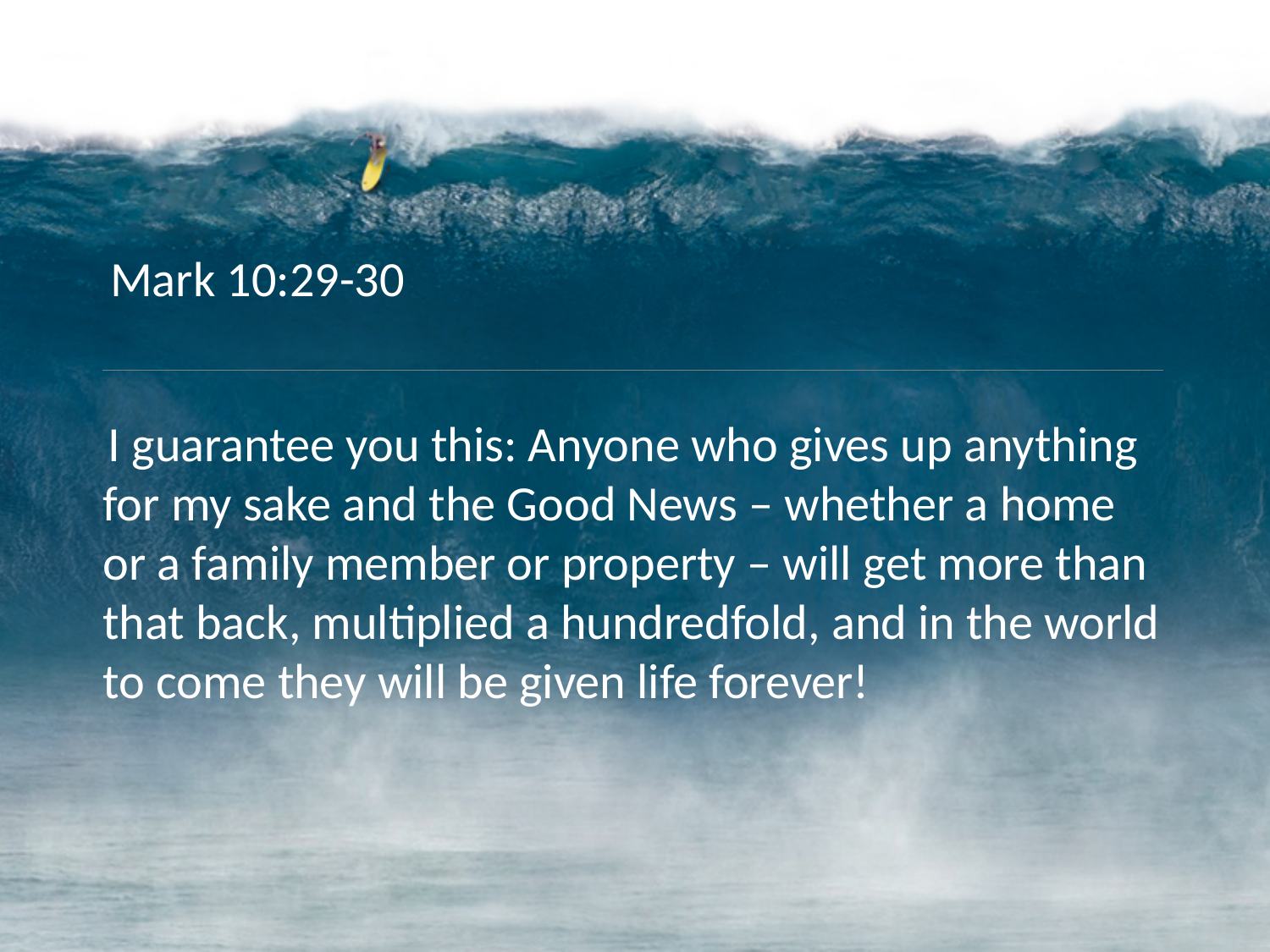

Mark 10:29-30

I guarantee you this: Anyone who gives up anything for my sake and the Good News – whether a home or a family member or property – will get more than that back, multiplied a hundredfold, and in the world to come they will be given life forever!